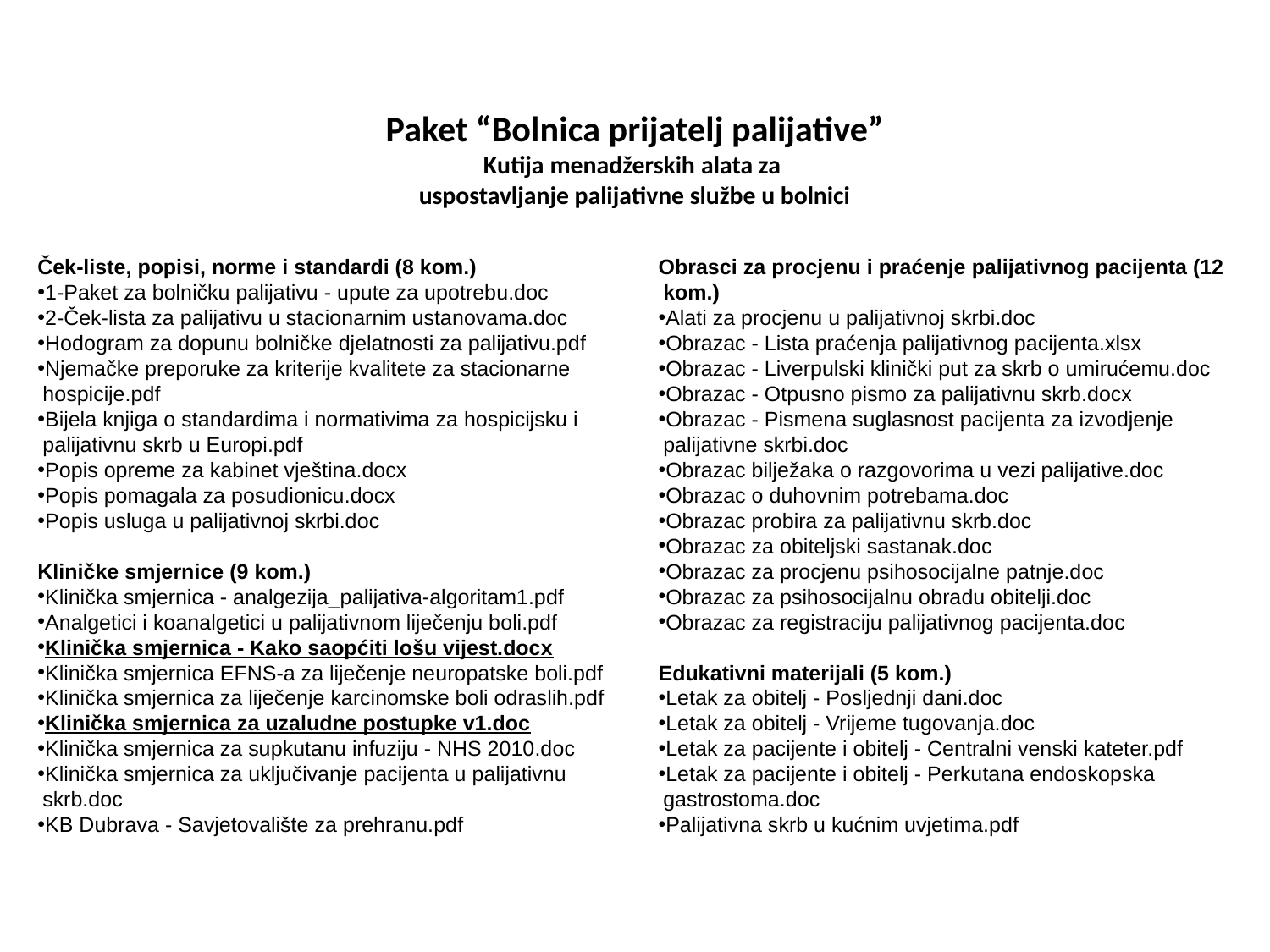

# Paket “Bolnica prijatelj palijative” Kutija menadžerskih alata za uspostavljanje palijativne službe u bolnici
Ček-liste, popisi, norme i standardi (8 kom.)
1-Paket za bolničku palijativu - upute za upotrebu.doc
2-Ček-lista za palijativu u stacionarnim ustanovama.doc
Hodogram za dopunu bolničke djelatnosti za palijativu.pdf
Njemačke preporuke za kriterije kvalitete za stacionarne hospicije.pdf
Bijela knjiga o standardima i normativima za hospicijsku i palijativnu skrb u Europi.pdf
Popis opreme za kabinet vještina.docx
Popis pomagala za posudionicu.docx
Popis usluga u palijativnoj skrbi.doc

Kliničke smjernice (9 kom.)
Klinička smjernica - analgezija_palijativa-algoritam1.pdf
Analgetici i koanalgetici u palijativnom liječenju boli.pdf
Klinička smjernica - Kako saopćiti lošu vijest.docx
Klinička smjernica EFNS-a za liječenje neuropatske boli.pdf
Klinička smjernica za liječenje karcinomske boli odraslih.pdf
Klinička smjernica za uzaludne postupke v1.doc
Klinička smjernica za supkutanu infuziju - NHS 2010.doc
Klinička smjernica za uključivanje pacijenta u palijativnu skrb.doc
KB Dubrava - Savjetovalište za prehranu.pdf

Obrasci za procjenu i praćenje palijativnog pacijenta (12 kom.)
Alati za procjenu u palijativnoj skrbi.doc
Obrazac - Lista praćenja palijativnog pacijenta.xlsx
Obrazac - Liverpulski klinički put za skrb o umirućemu.doc
Obrazac - Otpusno pismo za palijativnu skrb.docx
Obrazac - Pismena suglasnost pacijenta za izvodjenje palijativne skrbi.doc
Obrazac bilježaka o razgovorima u vezi palijative.doc
Obrazac o duhovnim potrebama.doc
Obrazac probira za palijativnu skrb.doc
Obrazac za obiteljski sastanak.doc
Obrazac za procjenu psihosocijalne patnje.doc
Obrazac za psihosocijalnu obradu obitelji.doc
Obrazac za registraciju palijativnog pacijenta.doc

Edukativni materijali (5 kom.)
Letak za obitelj - Posljednji dani.doc
Letak za obitelj - Vrijeme tugovanja.doc
Letak za pacijente i obitelj - Centralni venski kateter.pdf
Letak za pacijente i obitelj - Perkutana endoskopska gastrostoma.doc
Palijativna skrb u kućnim uvjetima.pdf